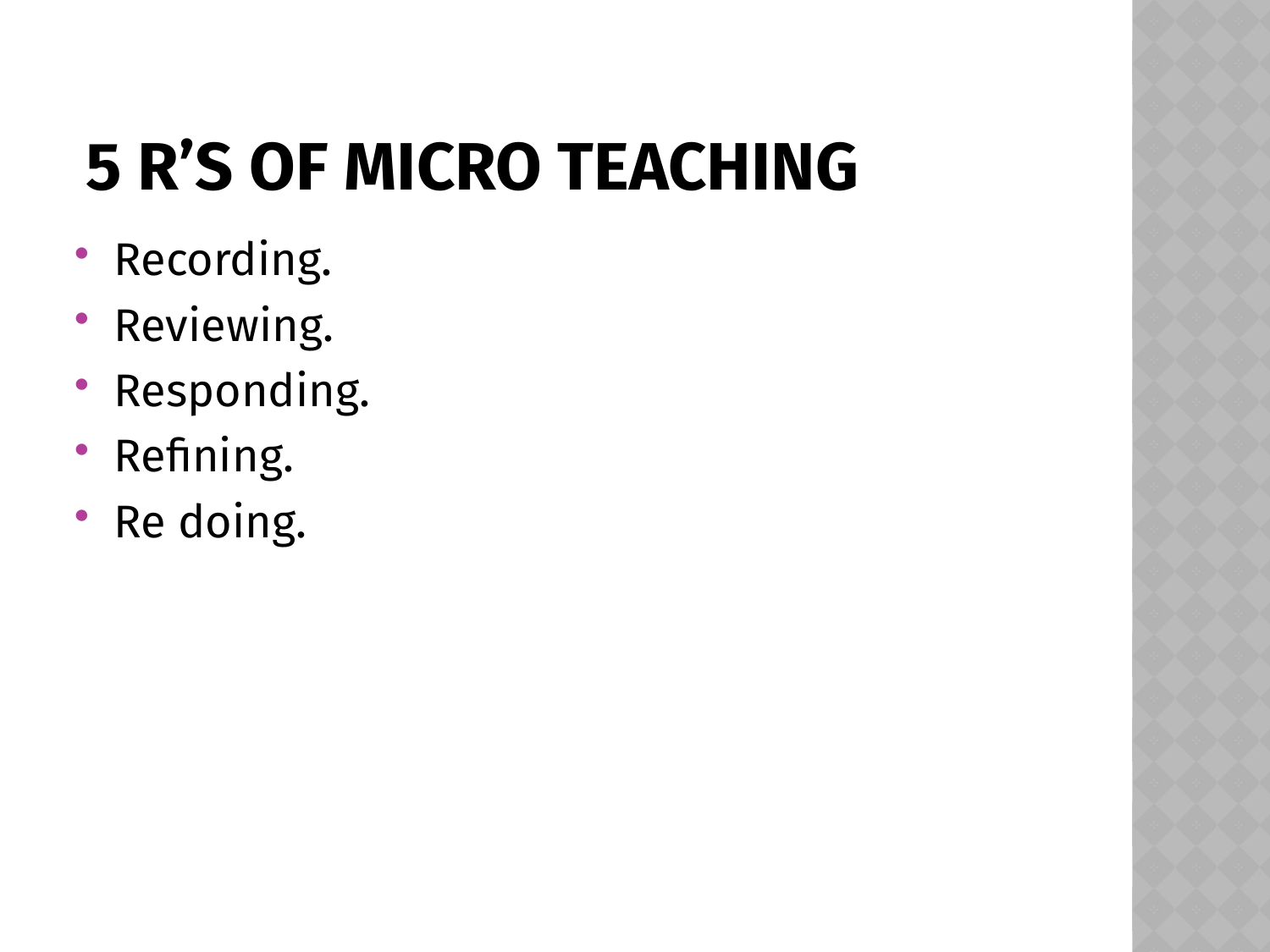

# 5 r’s of Micro teaching
Recording.
Reviewing.
Responding.
Refining.
Re doing.